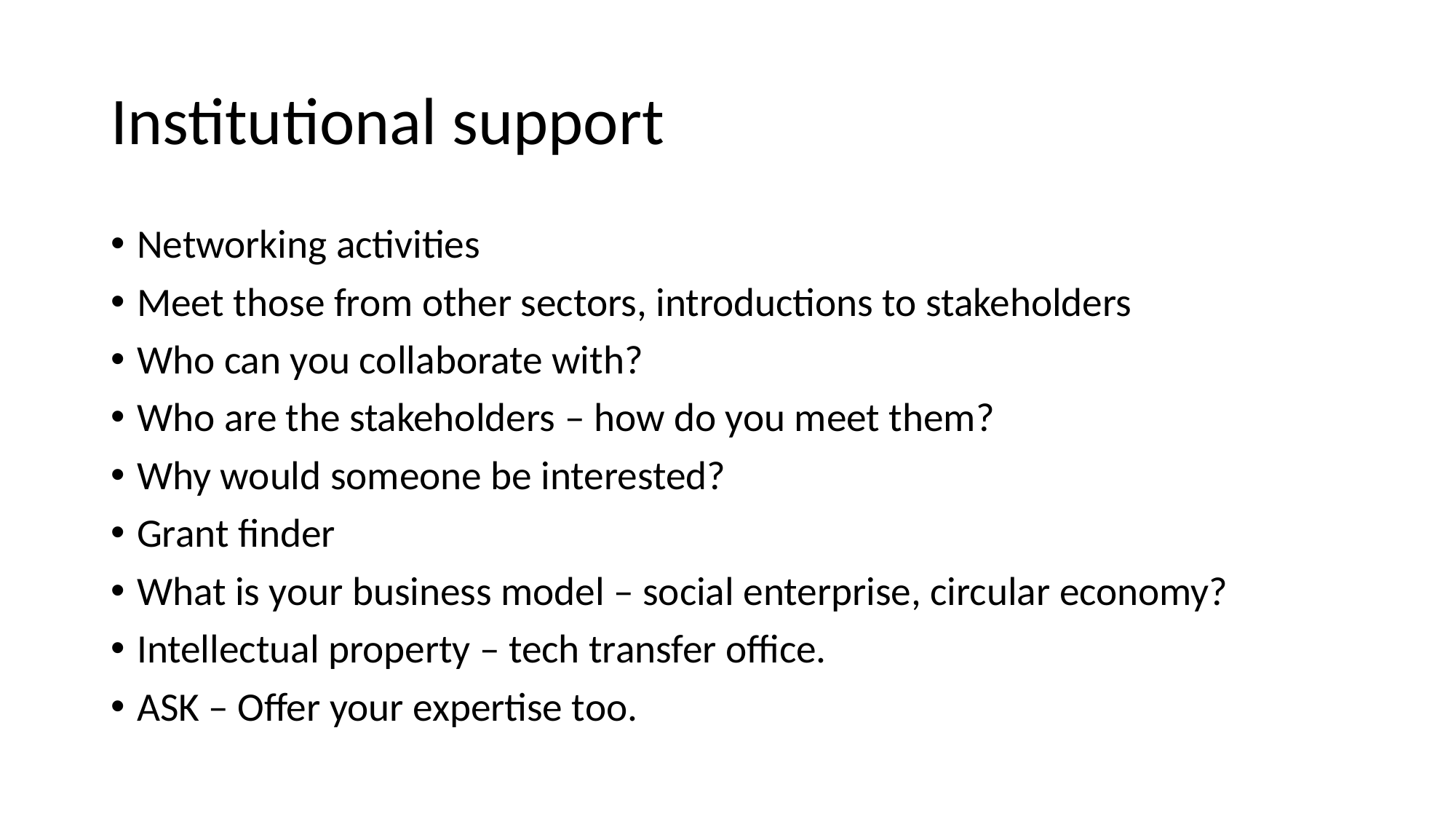

# Institutional support
Networking activities
Meet those from other sectors, introductions to stakeholders
Who can you collaborate with?
Who are the stakeholders – how do you meet them?
Why would someone be interested?
Grant finder
What is your business model – social enterprise, circular economy?
Intellectual property – tech transfer office.
ASK – Offer your expertise too.